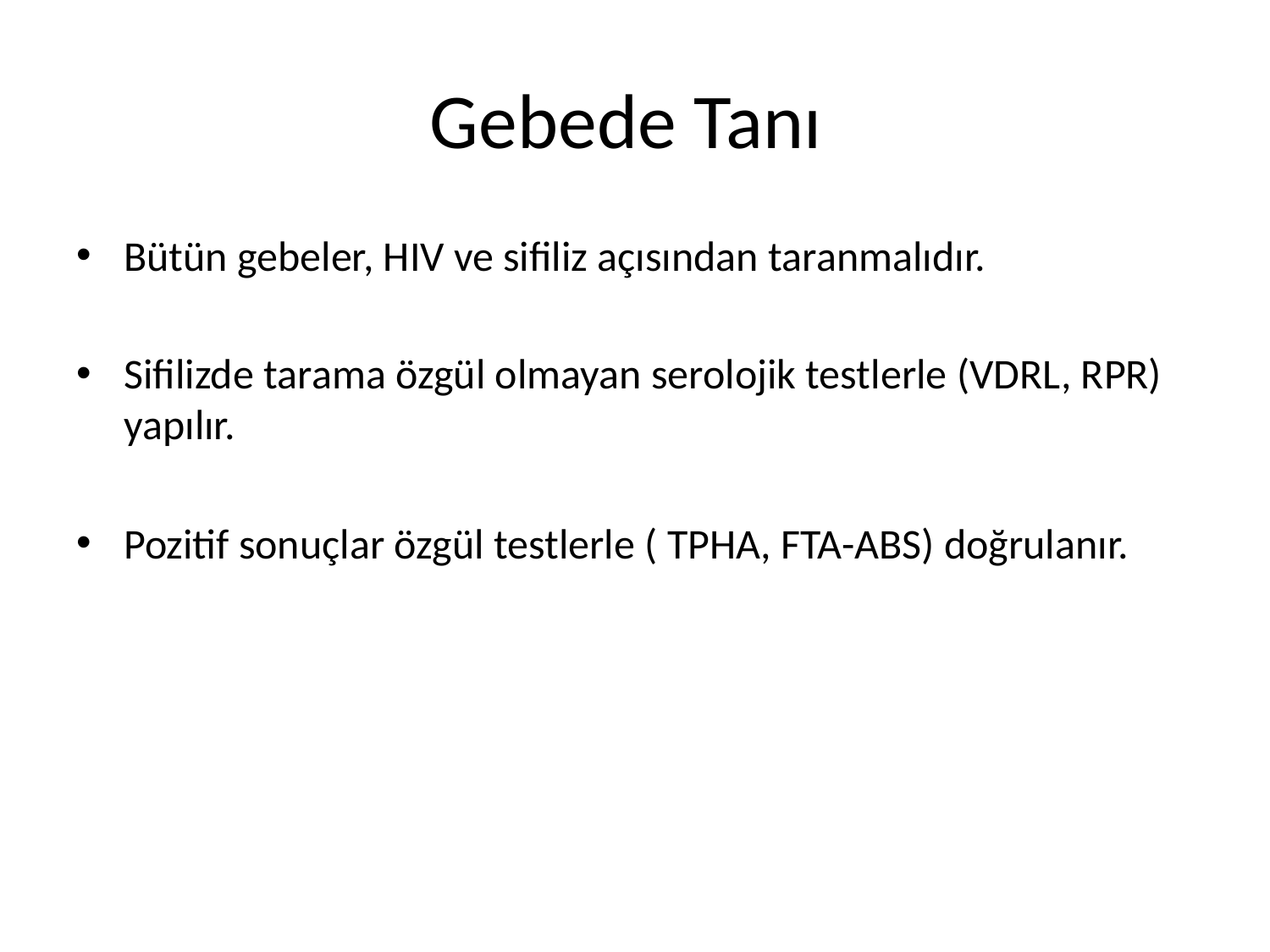

# Gebede Tanı
Bütün gebeler, HIV ve sifiliz açısından taranmalıdır.

Sifilizde tarama özgül olmayan serolojik testlerle (VDRL, RPR) yapılır.

Pozitif sonuçlar özgül testlerle ( TPHA, FTA-ABS) doğrulanır.